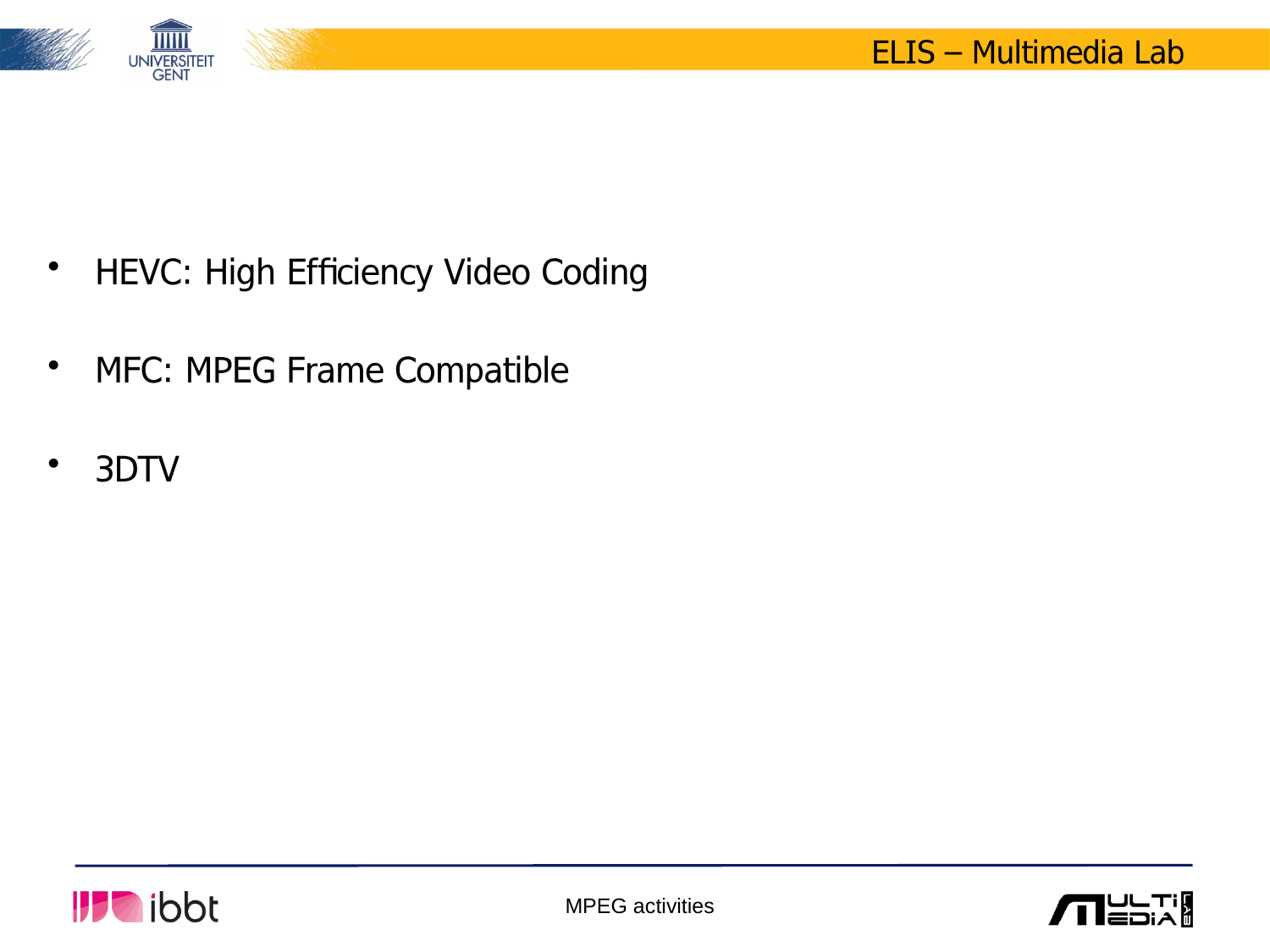

HEVC: High Efficiency Video Coding

MFC: MPEG Frame Compatible

3DTV